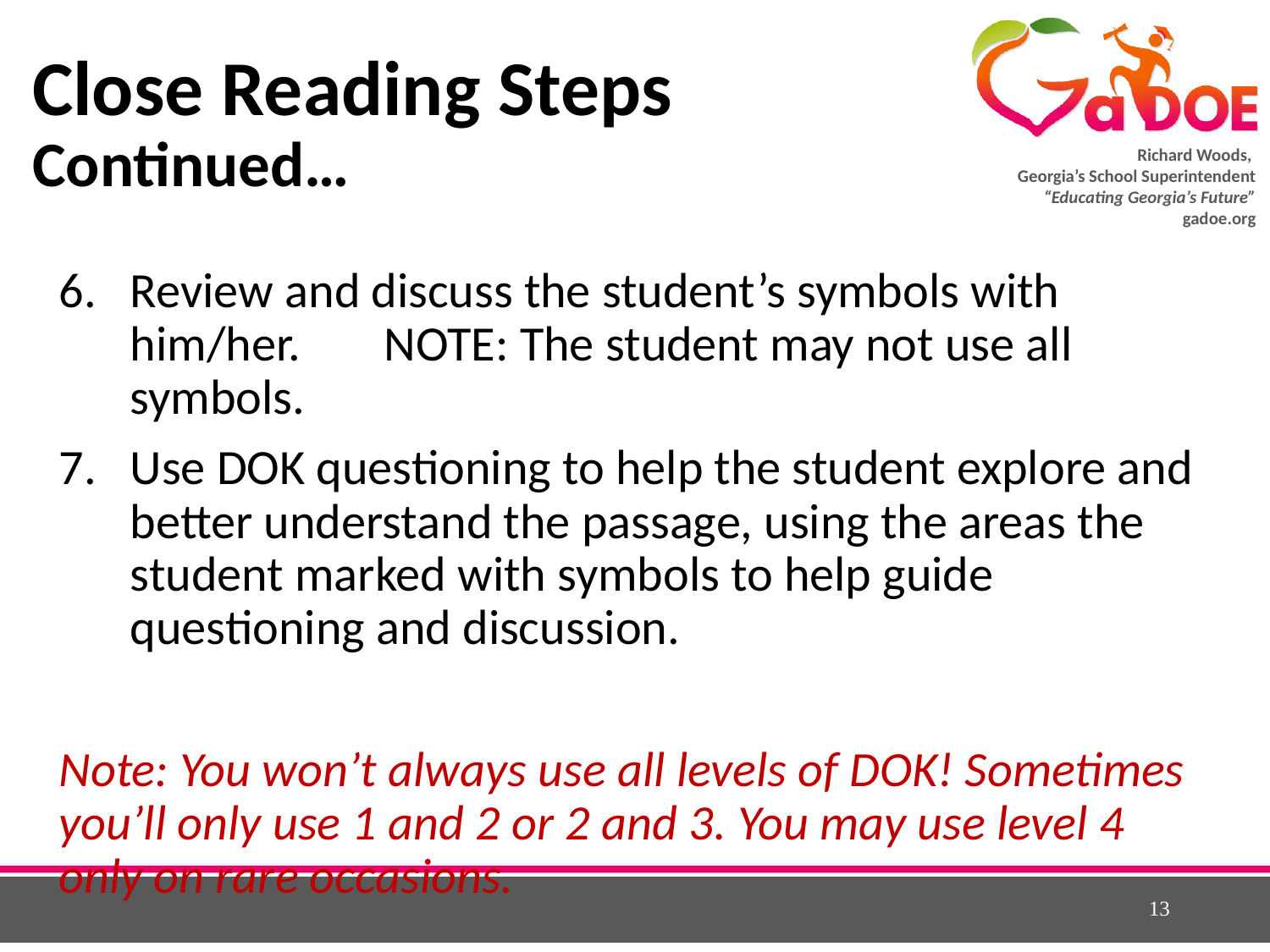

# Close Reading Steps Continued…
Review and discuss the student’s symbols with him/her. 	NOTE: The student may not use all symbols.
Use DOK questioning to help the student explore and better understand the passage, using the areas the student marked with symbols to help guide questioning and discussion.

Note: You won’t always use all levels of DOK! Sometimes you’ll only use 1 and 2 or 2 and 3. You may use level 4 only on rare occasions.

13